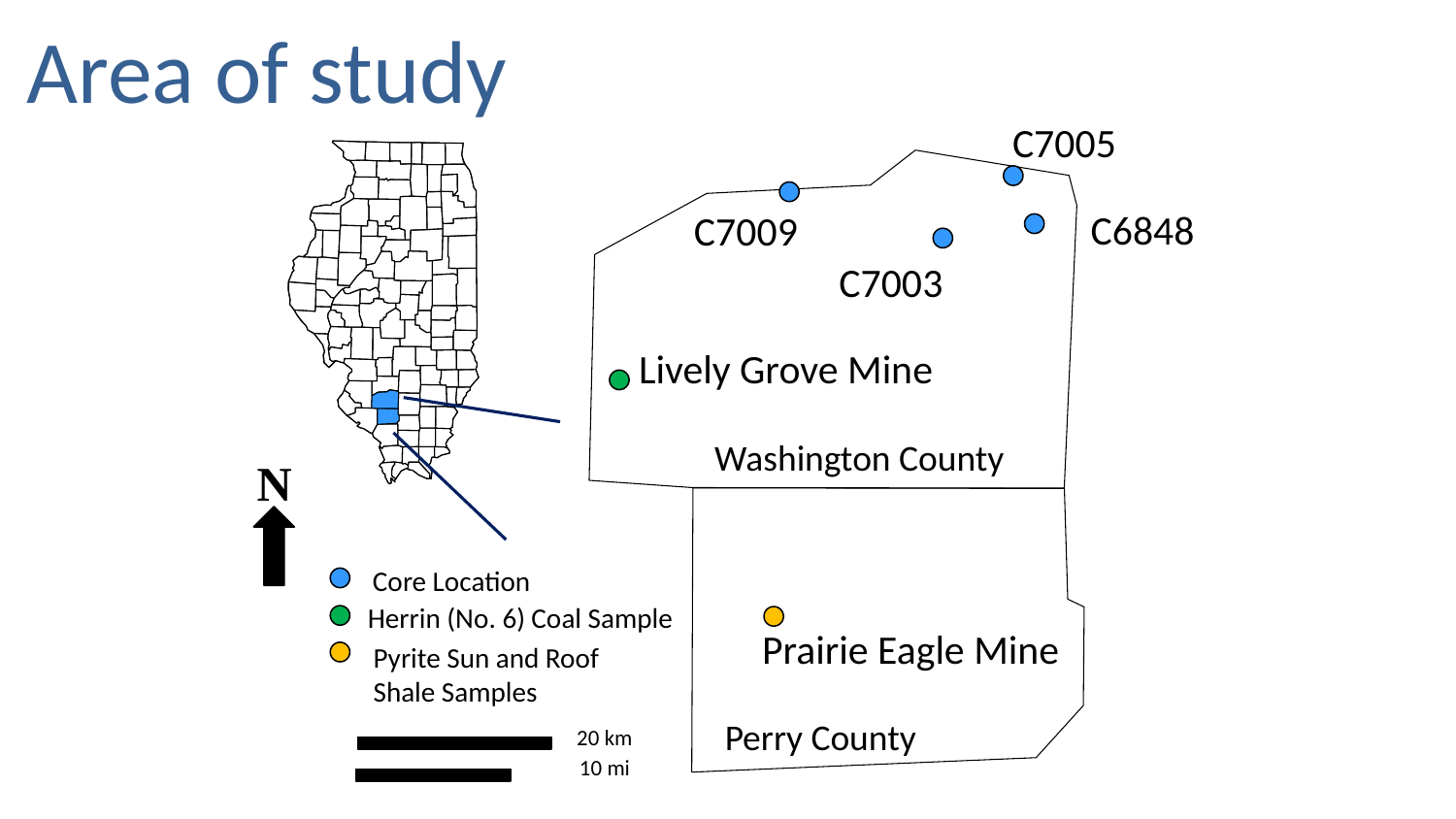

# Area of study
C7005

C6848
C7009

C7003
Lively Grove Mine

Washington County

N

Core Location

Herrin (No. 6) Coal Sample

Prairie Eagle Mine
Pyrite Sun and Roof Shale Samples

Perry County
20 km

10 mi